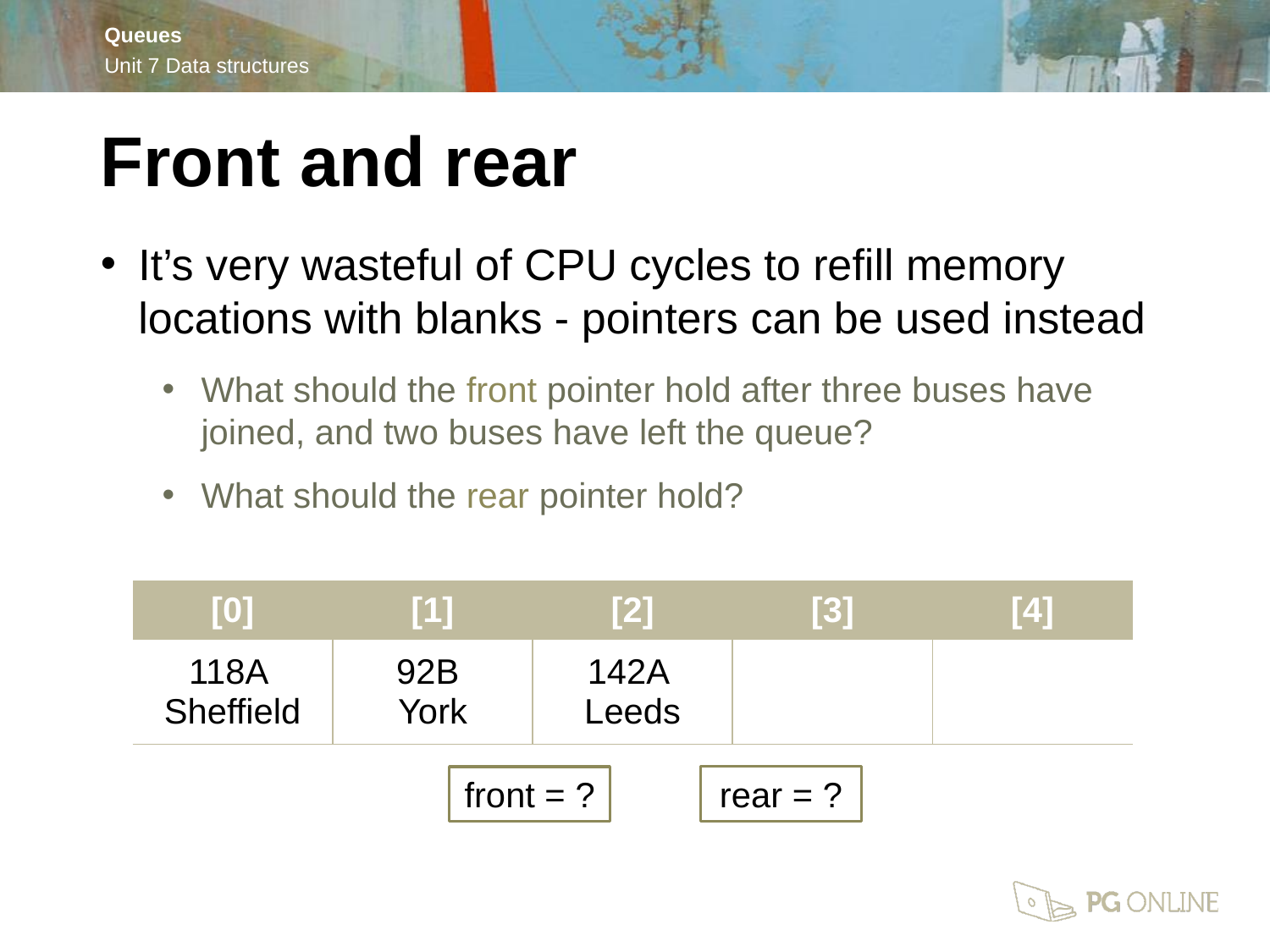

Front and rear
It’s very wasteful of CPU cycles to refill memory locations with blanks - pointers can be used instead
What should the front pointer hold after three buses have joined, and two buses have left the queue?
What should the rear pointer hold?

| [0] | [1] | [2] | [3] | [4] |
| --- | --- | --- | --- | --- |
| 118A Sheffield | 92B York | 142A Leeds |  |  |
rear = ?
front = ?